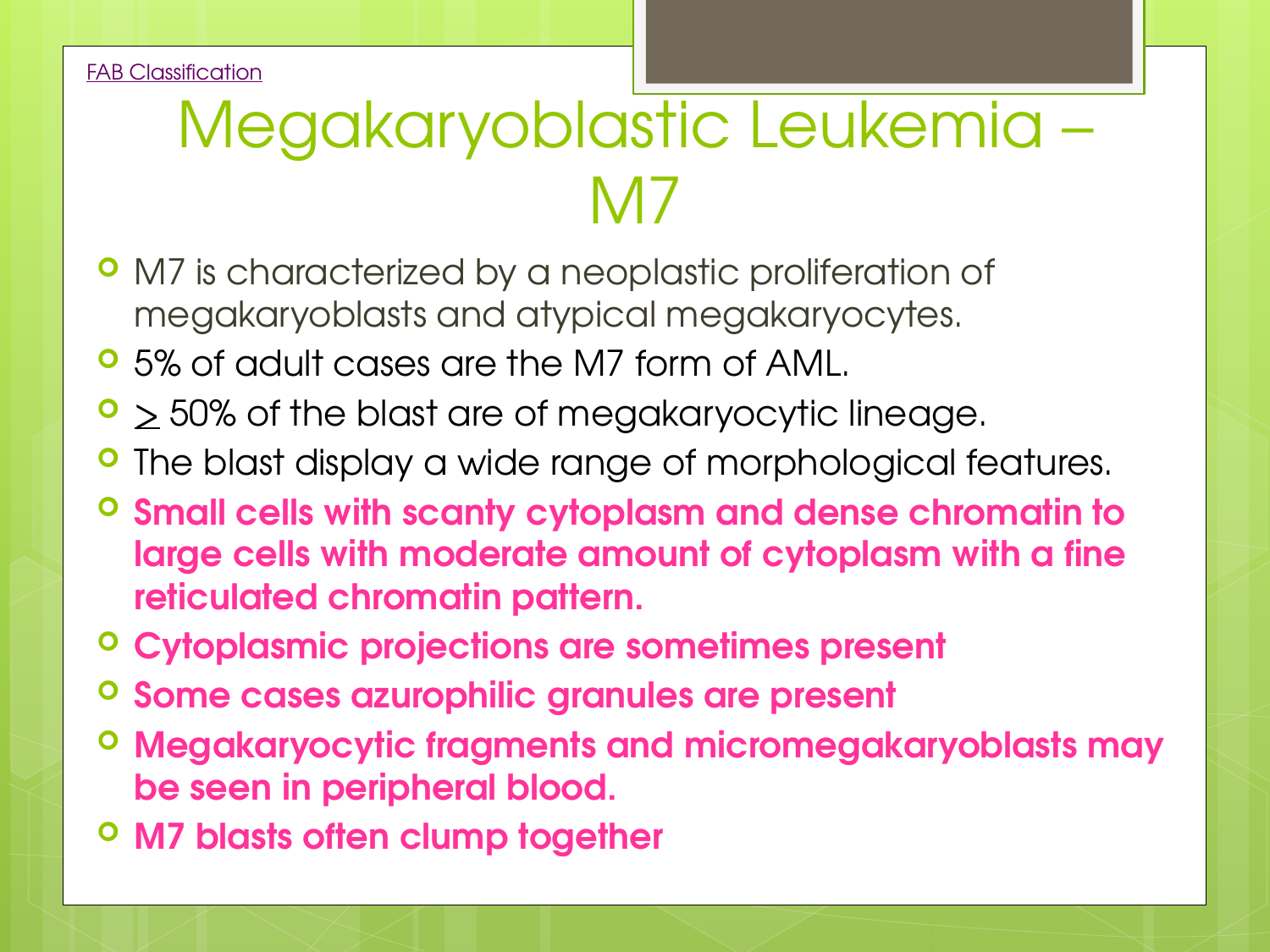

FAB Classification
# Megakaryoblastic Leukemia – M7
M7 is characterized by a neoplastic proliferation of megakaryoblasts and atypical megakaryocytes.
5% of adult cases are the M7 form of AML.
> 50% of the blast are of megakaryocytic lineage.
The blast display a wide range of morphological features.
Small cells with scanty cytoplasm and dense chromatin to large cells with moderate amount of cytoplasm with a fine reticulated chromatin pattern.
Cytoplasmic projections are sometimes present
Some cases azurophilic granules are present
Megakaryocytic fragments and micromegakaryoblasts may be seen in peripheral blood.
M7 blasts often clump together